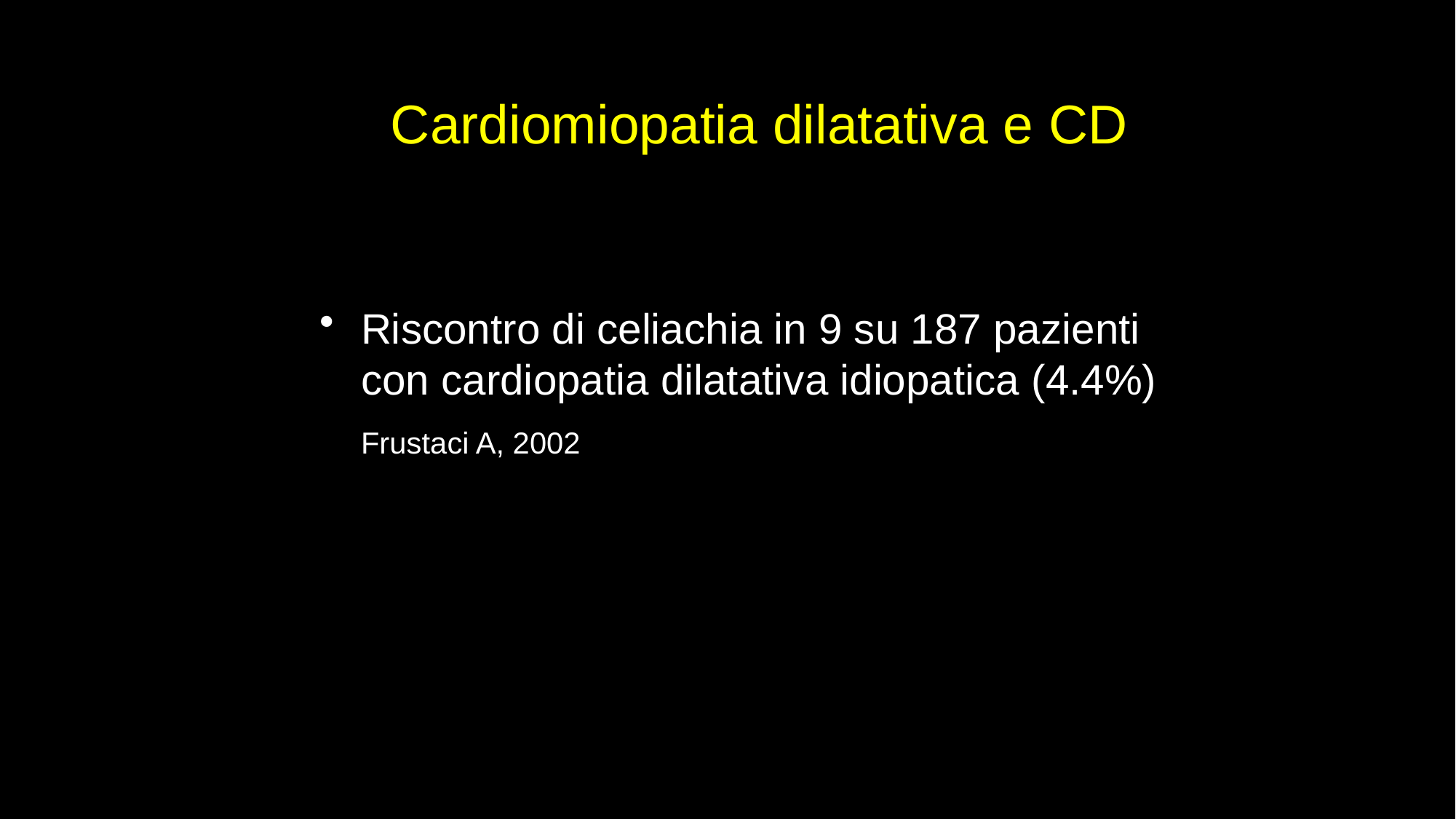

Cardiomiopatia dilatativa e CD

Riscontro di celiachia in 9 su 187 pazienti con cardiopatia dilatativa idiopatica (4.4%)
	Frustaci A, 2002